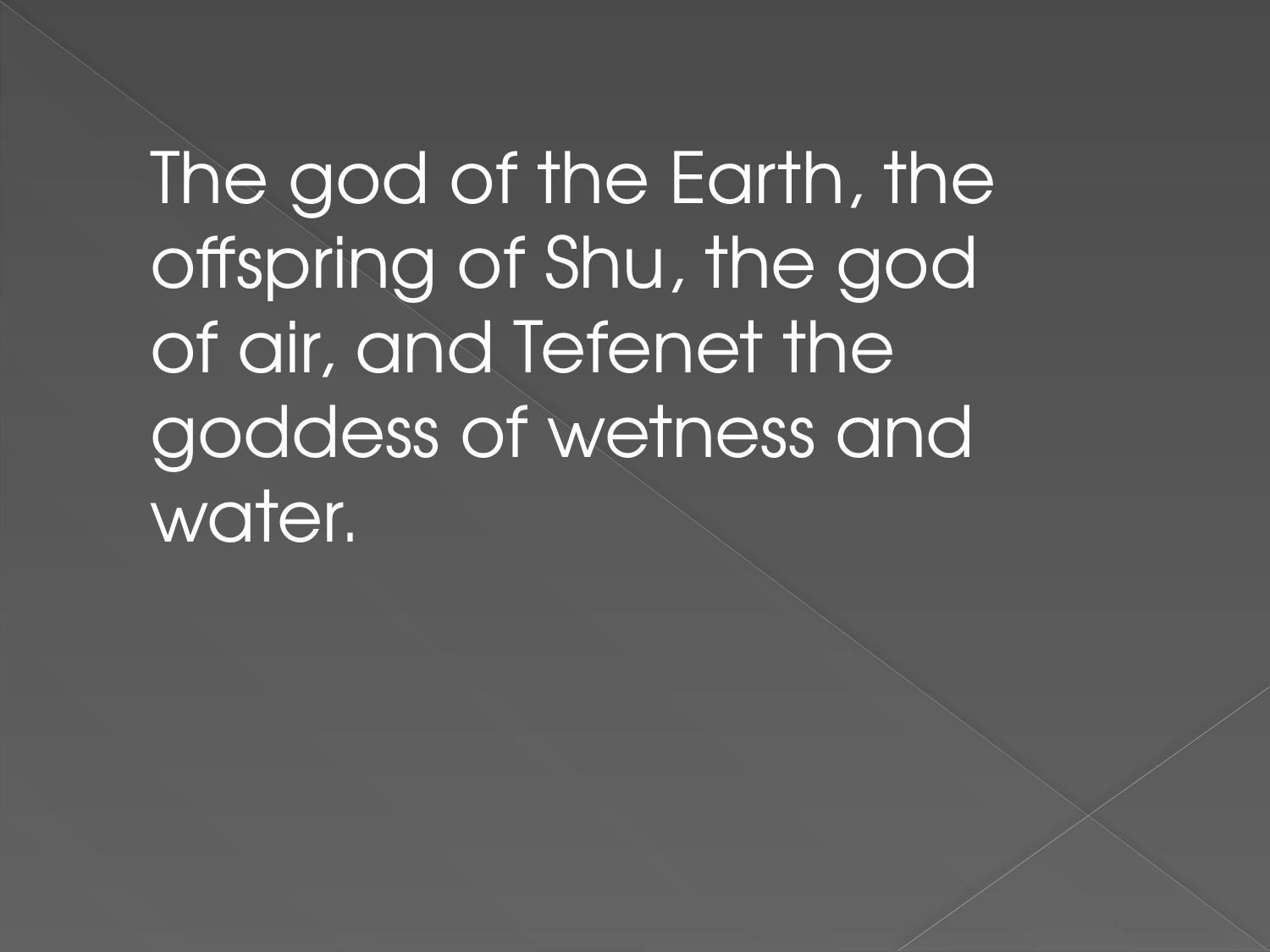

The god of the Earth, the offspring of Shu, the god of air, and Tefenet the goddess of wetness and water.